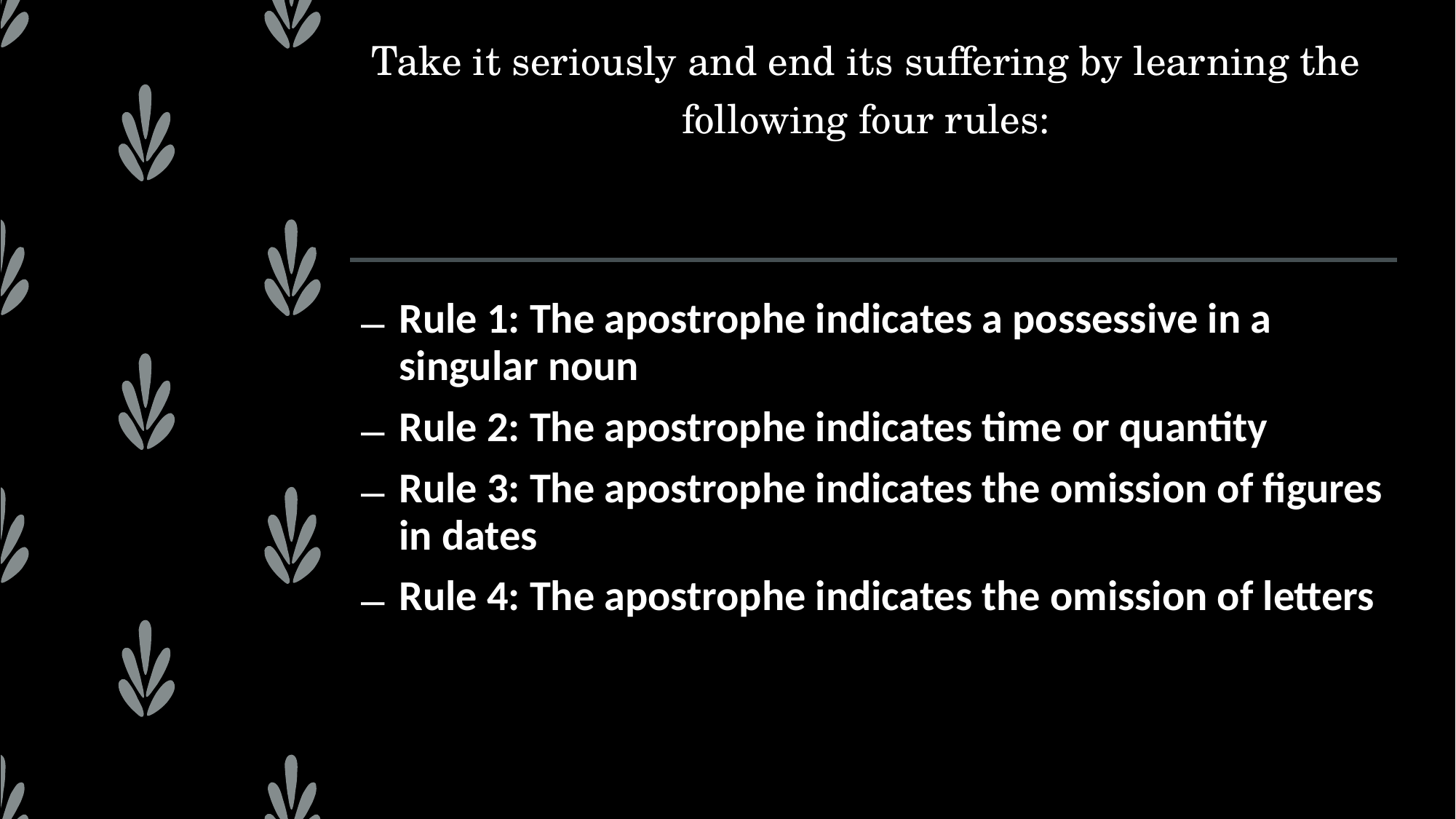

# Take it seriously and end its suffering by learning the following four rules:
Rule 1: The apostrophe indicates a possessive in a singular noun
Rule 2: The apostrophe indicates time or quantity
Rule 3: The apostrophe indicates the omission of figures in dates
Rule 4: The apostrophe indicates the omission of letters